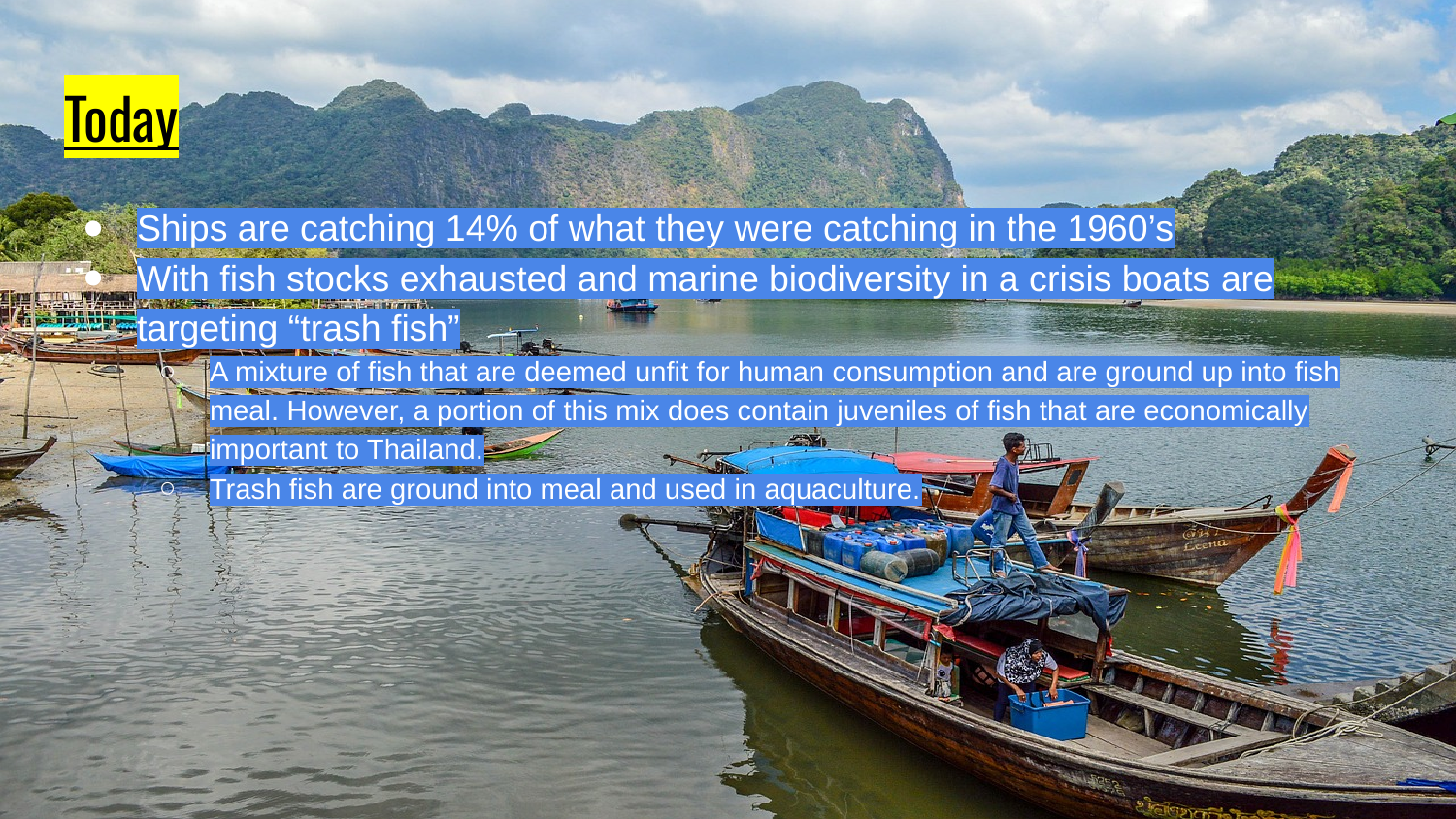

# Today
Ships are catching 14% of what they were catching in the 1960’s
With fish stocks exhausted and marine biodiversity in a crisis boats are targeting “trash fish”
A mixture of fish that are deemed unfit for human consumption and are ground up into fish meal. However, a portion of this mix does contain juveniles of fish that are economically important to Thailand.
Trash fish are ground into meal and used in aquaculture.